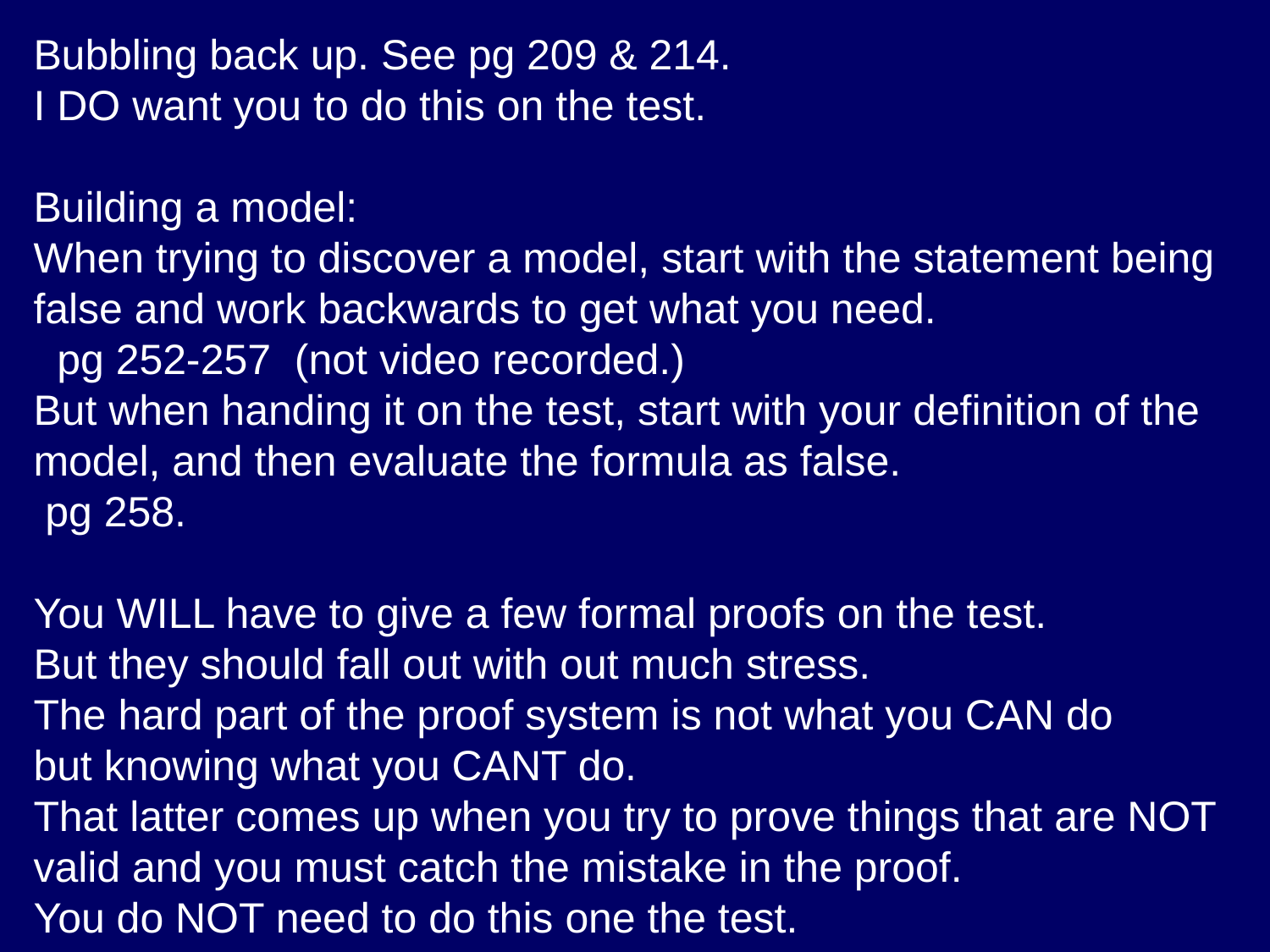

Bubbling back up. See pg 209 & 214.
I DO want you to do this on the test.
Building a model:
When trying to discover a model, start with the statement being false and work backwards to get what you need.
  pg 252-257  (not video recorded.)
But when handing it on the test, start with your definition of the model, and then evaluate the formula as false.
 pg 258.
You WILL have to give a few formal proofs on the test.
But they should fall out with out much stress.
The hard part of the proof system is not what you CAN do
but knowing what you CANT do.
That latter comes up when you try to prove things that are NOT valid and you must catch the mistake in the proof.
You do NOT need to do this one the test.